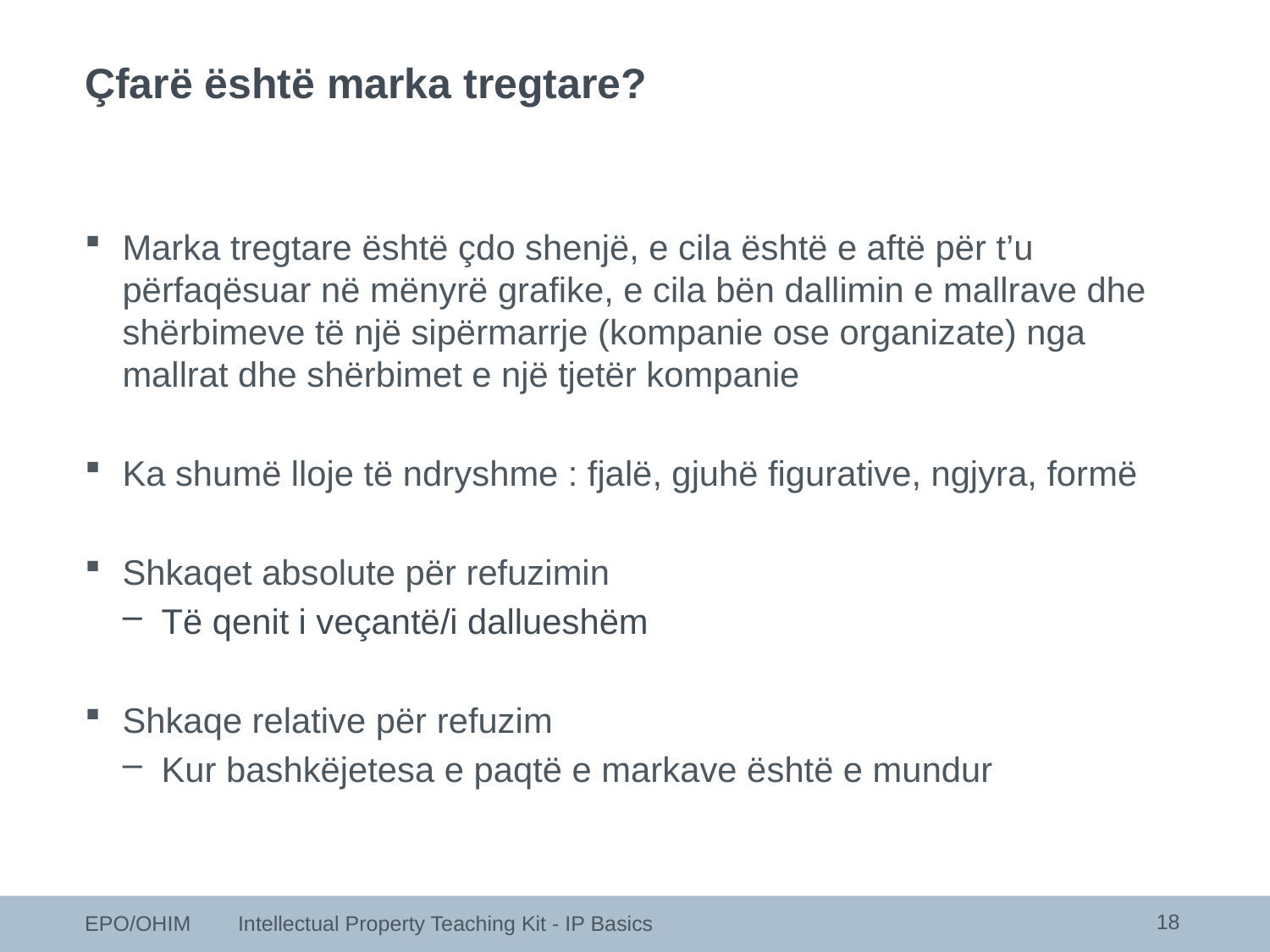

Çfarë është marka tregtare?
Marka tregtare është çdo shenjë, e cila është e aftë për t’u përfaqësuar në mënyrë grafike, e cila bën dallimin e mallrave dhe shërbimeve të një sipërmarrje (kompanie ose organizate) nga mallrat dhe shërbimet e një tjetër kompanie

Ka shumë lloje të ndryshme : fjalë, gjuhë figurative, ngjyra, formë

Shkaqet absolute për refuzimin
Të qenit i veçantë/i dallueshëm

Shkaqe relative për refuzim
Kur bashkëjetesa e paqtë e markave është e mundur

18
EPO/OHIM        Intellectual Property Teaching Kit - IP Basics